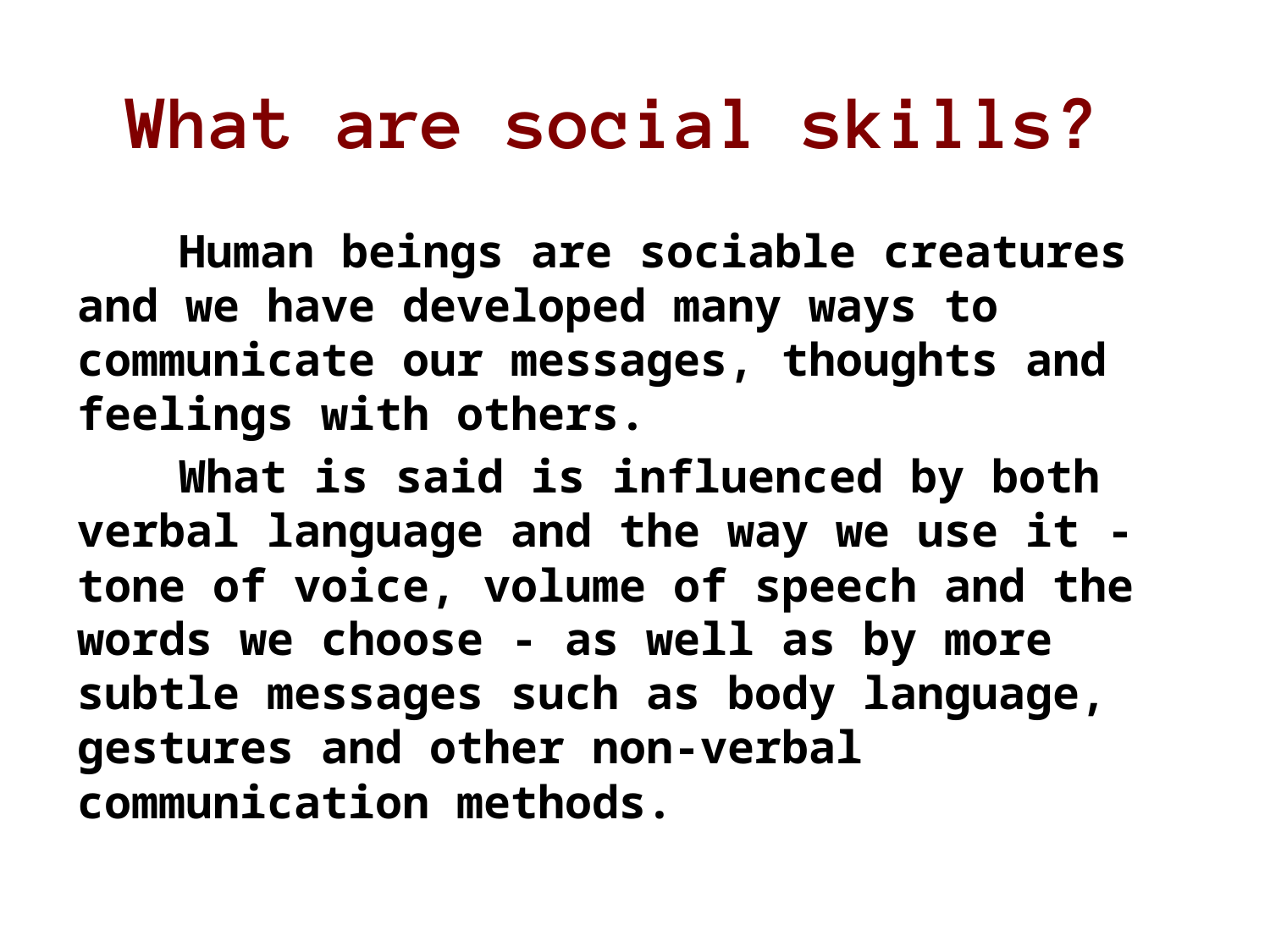

# What are social skills?
	Human beings are sociable creatures and we have developed many ways to communicate our messages, thoughts and feelings with others.
	What is said is influenced by both verbal language and the way we use it - tone of voice, volume of speech and the words we choose - as well as by more subtle messages such as body language, gestures and other non-verbal communication methods.